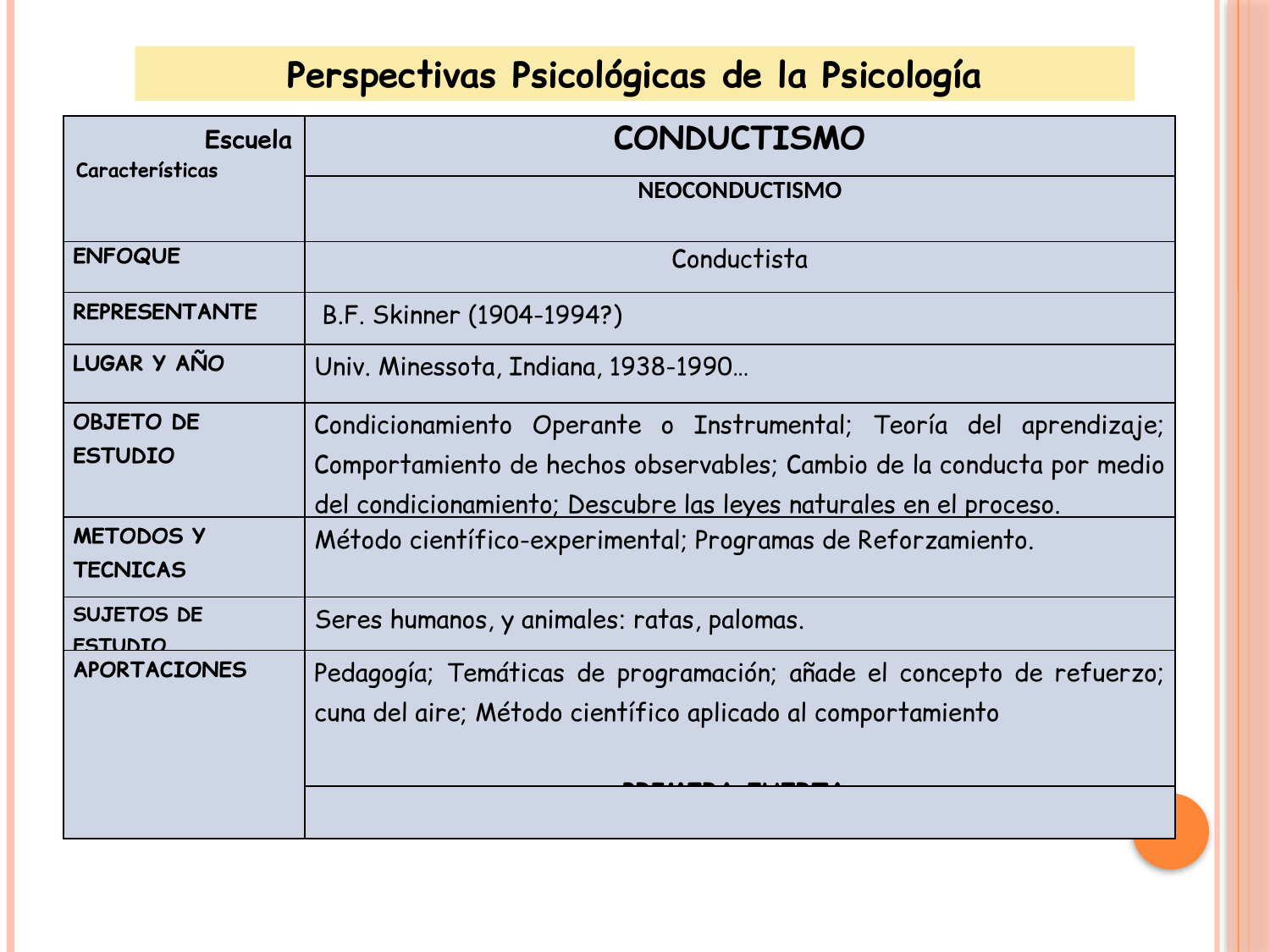

Perspectivas Psicológicas de la Psicología
| Escuela Características | CONDUCTISMO |
| --- | --- |
|  | NEOCONDUCTISMO |
| ENFOQUE | Conductista |
| REPRESENTANTE | B.F. Skinner (1904-1994?) |
| LUGAR Y AÑO | Univ. Minessota, Indiana, 1938-1990… |
| OBJETO DE ESTUDIO | Condicionamiento Operante o Instrumental; Teoría del aprendizaje; Comportamiento de hechos observables; Cambio de la conducta por medio del condicionamiento; Descubre las leyes naturales en el proceso. |
| METODOS Y TECNICAS | Método científico-experimental; Programas de Reforzamiento. |
| SUJETOS DE ESTUDIO | Seres humanos, y animales: ratas, palomas. |
| APORTACIONES | Pedagogía; Temáticas de programación; añade el concepto de refuerzo; cuna del aire; Método científico aplicado al comportamiento PRIMERA FUERZA |
|  |  |